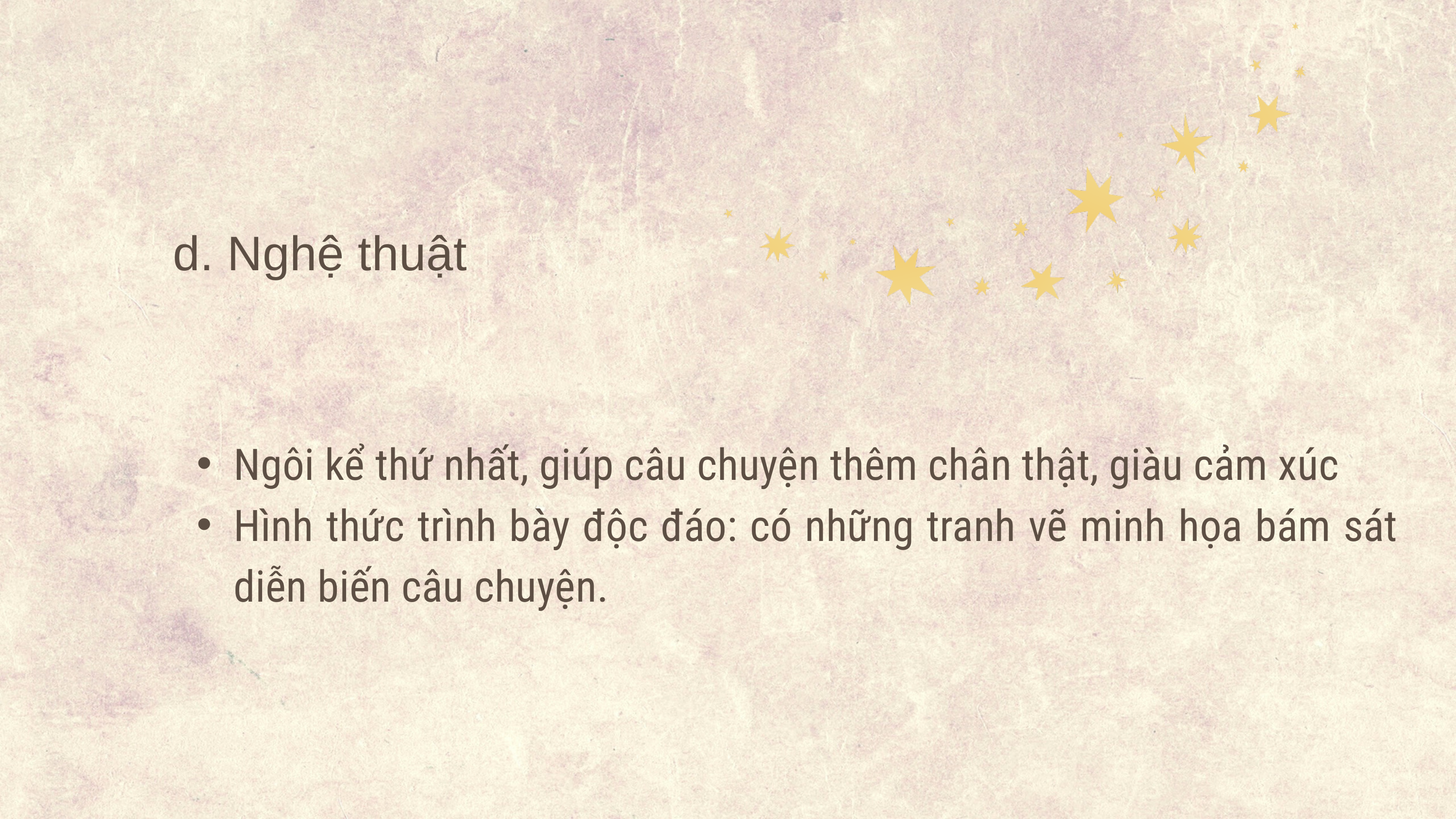

d. Nghệ thuật

Ngôi kể thứ nhất, giúp câu chuyện thêm chân thật, giàu cảm xúc
Hình thức trình bày độc đáo: có những tranh vẽ minh họa bám sát diễn biến câu chuyện.